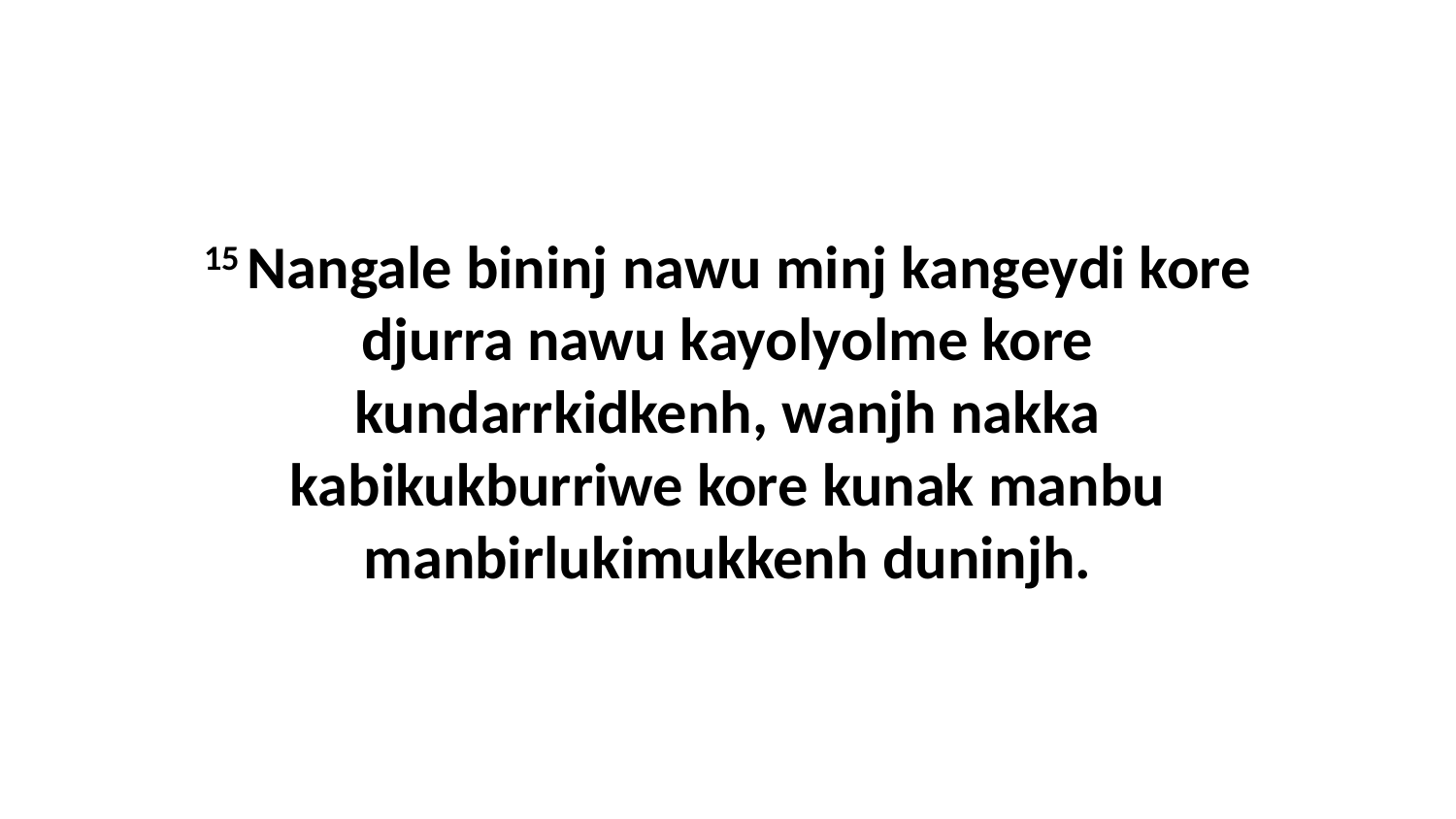

15 Nangale bininj nawu minj kangeydi kore djurra nawu kayolyolme kore kundarrkidkenh, wanjh nakka kabikukburriwe kore kunak manbu manbirlukimukkenh duninjh.